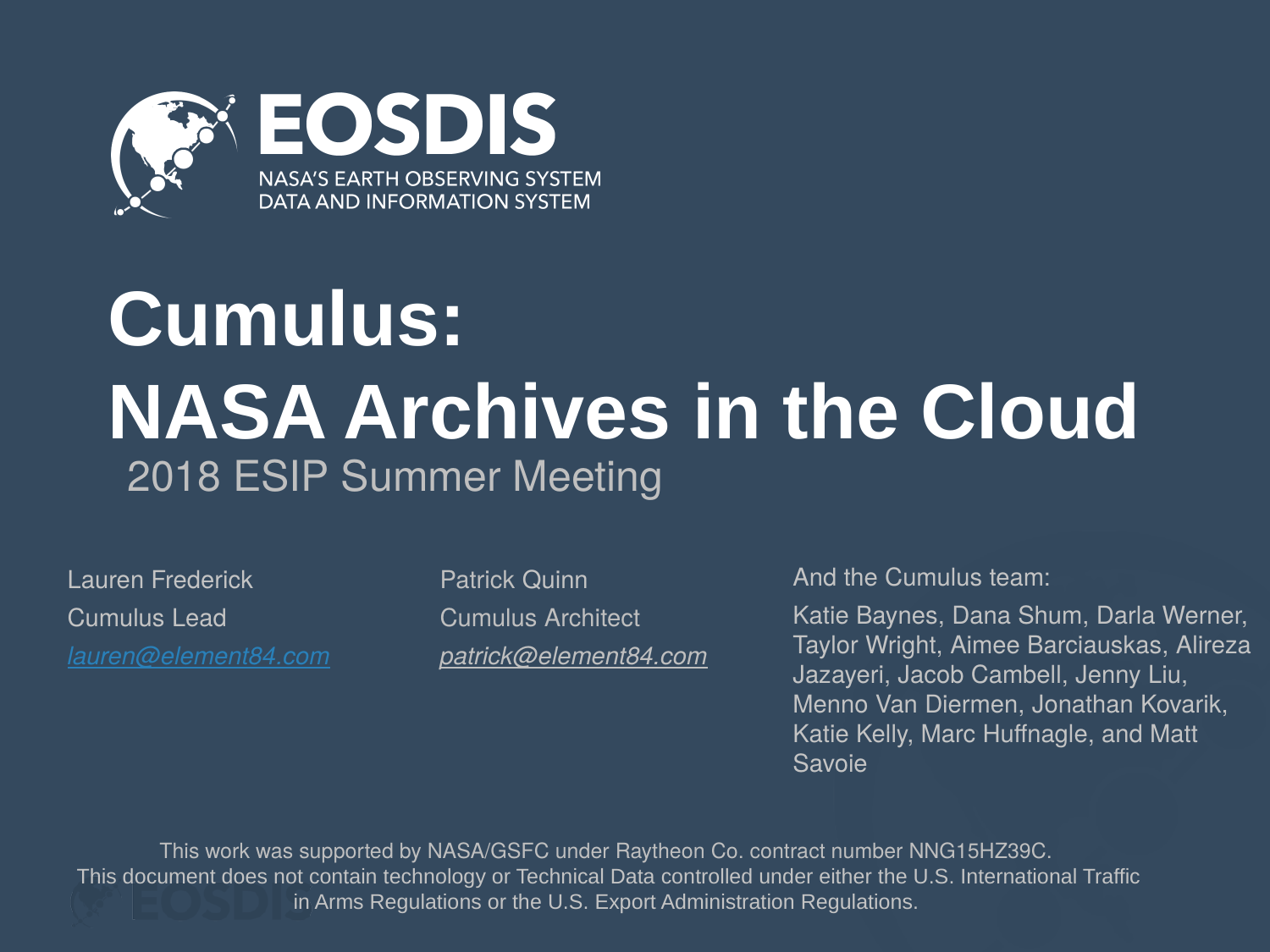

# Cumulus:
NASA Archives in the Cloud
2018 ESIP Summer Meeting
And the Cumulus team:
Katie Baynes, Dana Shum, Darla Werner, Taylor Wright, Aimee Barciauskas, Alireza Jazayeri, Jacob Cambell, Jenny Liu, Menno Van Diermen, Jonathan Kovarik, Katie Kelly, Marc Huffnagle, and Matt Savoie
Lauren Frederick
Cumulus Lead
lauren@element84.com

Patrick Quinn
Cumulus Architect
patrick@element84.com

This work was supported by NASA/GSFC under Raytheon Co. contract number NNG15HZ39C.
 This document does not contain technology or Technical Data controlled under either the U.S. International Traffic in Arms Regulations or the U.S. Export Administration Regulations.